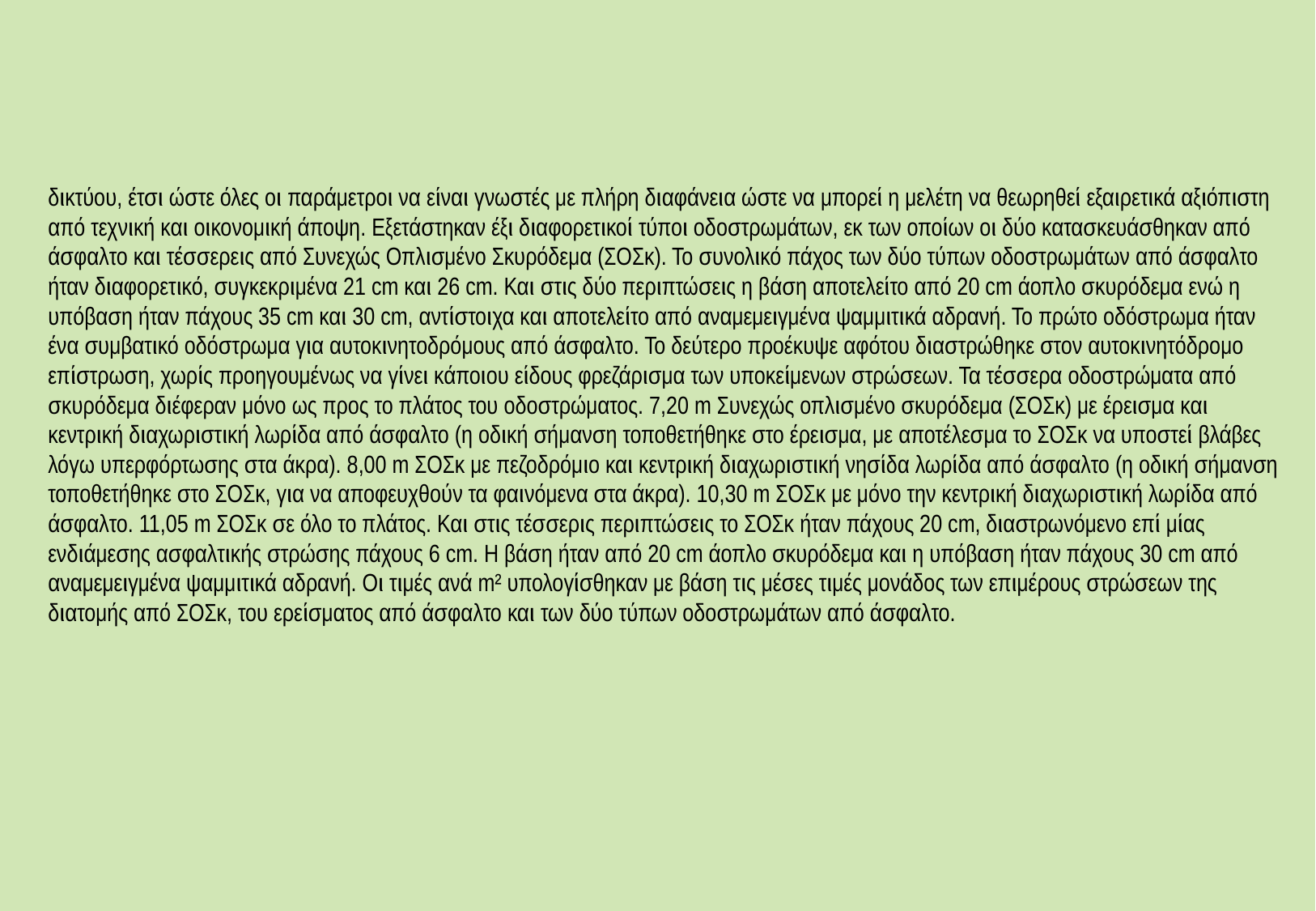

δικτύου, έτσι ώστε όλες οι παράμετροι να είναι γνωστές με πλήρη διαφάνεια ώστε να μπορεί η μελέτη να θεωρηθεί εξαιρετικά αξιόπιστη από τεχνική και οικονομική άποψη. Εξετάστηκαν έξι διαφορετικοί τύποι οδοστρωμάτων, εκ των οποίων οι δύο κατασκευάσθηκαν από άσφαλτο και τέσσερεις από Συνεχώς Οπλισμένο Σκυρόδεμα (ΣΟΣκ). Το συνολικό πάχος των δύο τύπων οδοστρωμάτων από άσφαλτο ήταν διαφορετικό, συγκεκριμένα 21 cm και 26 cm. Και στις δύο περιπτώσεις η βάση αποτελείτο από 20 cm άοπλο σκυρόδεμα ενώ η υπόβαση ήταν πάχους 35 cm και 30 cm, αντίστοιχα και αποτελείτο από αναμεμειγμένα ψαμμιτικά αδρανή. Το πρώτο οδόστρωμα ήταν ένα συμβατικό οδόστρωμα για αυτοκινητοδρόμους από άσφαλτο. Το δεύτερο προέκυψε αφότου διαστρώθηκε στον αυτοκινητόδρομο επίστρωση, χωρίς προηγουμένως να γίνει κάποιου είδους φρεζάρισμα των υποκείμενων στρώσεων. Τα τέσσερα οδοστρώματα από σκυρόδεμα διέφεραν μόνο ως προς το πλάτος του οδοστρώματος. 7,20 m Συνεχώς οπλισμένο σκυρόδεμα (ΣΟΣκ) με έρεισμα και κεντρική διαχωριστική λωρίδα από άσφαλτο (η οδική σήμανση τοποθετήθηκε στο έρεισμα, με αποτέλεσμα το ΣΟΣκ να υποστεί βλάβες λόγω υπερφόρτωσης στα άκρα). 8,00 m ΣΟΣκ με πεζοδρόμιο και κεντρική διαχωριστική νησίδα λωρίδα από άσφαλτο (η οδική σήμανση τοποθετήθηκε στο ΣΟΣκ, για να αποφευχθούν τα φαινόμενα στα άκρα). 10,30 m ΣΟΣκ με μόνο την κεντρική διαχωριστική λωρίδα από άσφαλτο. 11,05 m ΣΟΣκ σε όλο το πλάτος. Και στις τέσσερις περιπτώσεις το ΣΟΣκ ήταν πάχους 20 cm, διαστρωνόμενο επί μίας ενδιάμεσης ασφαλτικής στρώσης πάχους 6 cm. Η βάση ήταν από 20 cm άοπλο σκυρόδεμα και η υπόβαση ήταν πάχους 30 cm από αναμεμειγμένα ψαμμιτικά αδρανή. Οι τιμές ανά m² υπολογίσθηκαν με βάση τις μέσες τιμές μονάδος των επιμέρους στρώσεων της διατομής από ΣΟΣκ, του ερείσματος από άσφαλτο και των δύο τύπων οδοστρωμάτων από άσφαλτο.